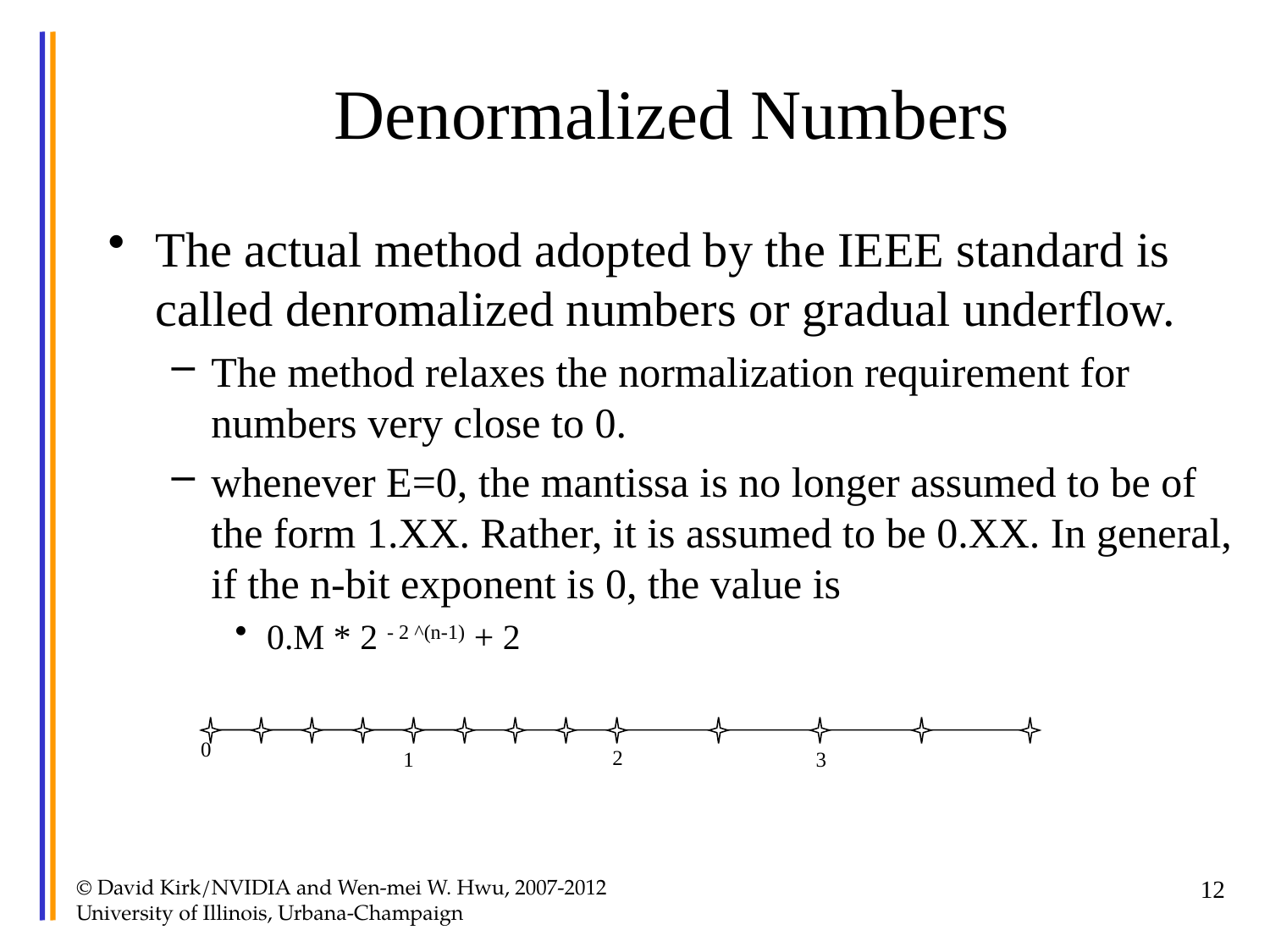

# Denormalized Numbers
The actual method adopted by the IEEE standard is called denromalized numbers or gradual underflow.
The method relaxes the normalization requirement for numbers very close to 0.
whenever E=0, the mantissa is no longer assumed to be of the form 1.XX. Rather, it is assumed to be 0.XX. In general, if the n-bit exponent is 0, the value is
0.M * 2 - 2 ^(n-1) + 2

0

2
1
3
© David Kirk/NVIDIA and Wen-mei W. Hwu, 2007-2012 University of Illinois, Urbana-Champaign
12